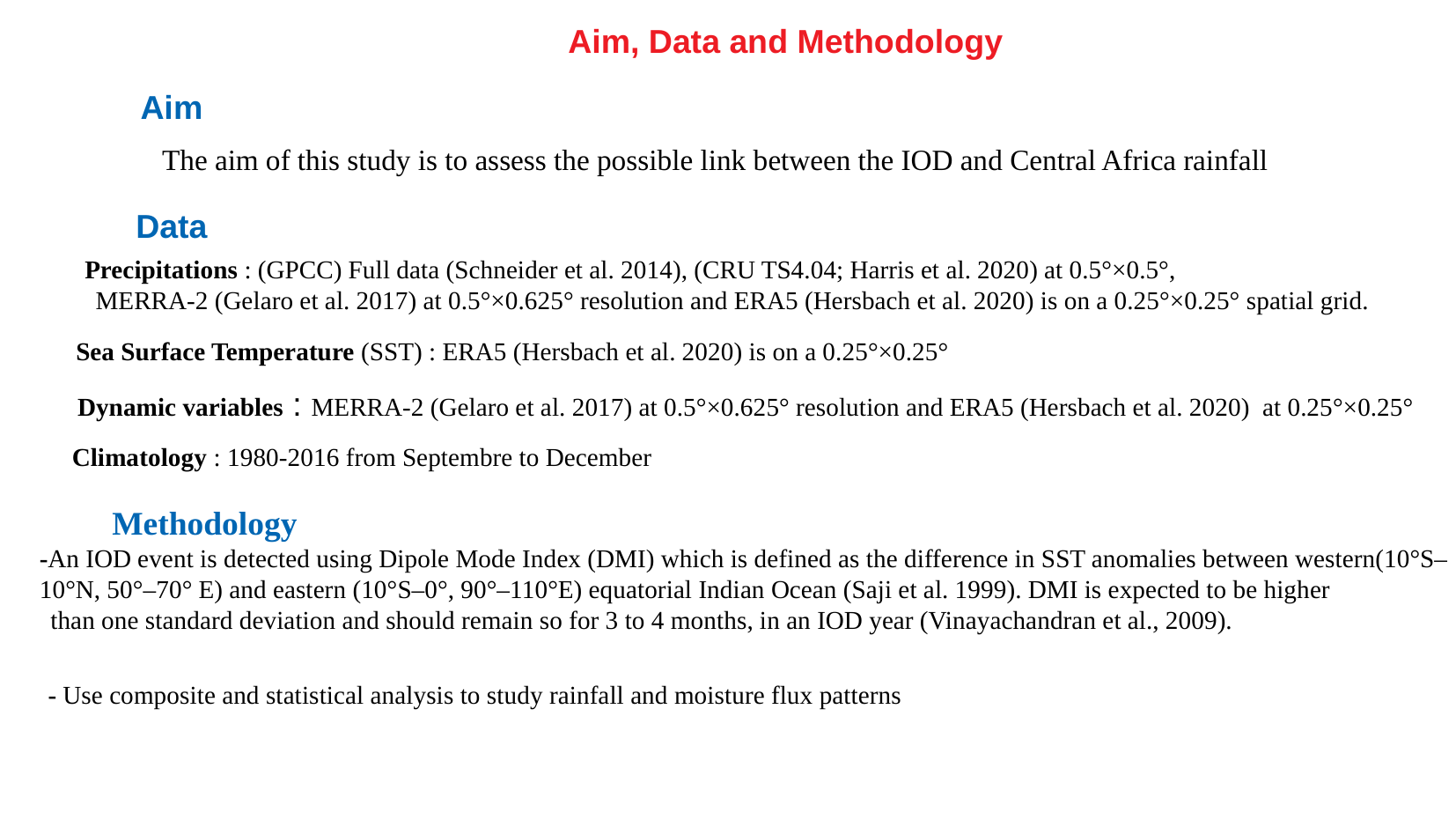

Aim, Data and Methodology
Aim
The aim of this study is to assess the possible link between the IOD and Central Africa rainfall
Data
Precipitations : (GPCC) Full data (Schneider et al. 2014), (CRU TS4.04; Harris et al. 2020) at 0.5°×0.5°,
MERRA-2 (Gelaro et al. 2017) at 0.5°×0.625° resolution and ERA5 (Hersbach et al. 2020) is on a 0.25°×0.25° spatial grid.
Sea Surface Temperature (SST) : ERA5 (Hersbach et al. 2020) is on a 0.25°×0.25°
Dynamic variables : MERRA-2 (Gelaro et al. 2017) at 0.5°×0.625° resolution and ERA5 (Hersbach et al. 2020)  at 0.25°×0.25°
Climatology : 1980-2016 from Septembre to December
Methodology
-An IOD event is detected using Dipole Mode Index (DMI) which is defined as the difference in SST anomalies between western(10°S–
10°N, 50°–70° E) and eastern (10°S–0°, 90°–110°E) equatorial Indian Ocean (Saji et al. 1999). DMI is expected to be higher
than one standard deviation and should remain so for 3 to 4 months, in an IOD year (Vinayachandran et al., 2009).
- Use composite and statistical analysis to study rainfall and moisture flux patterns